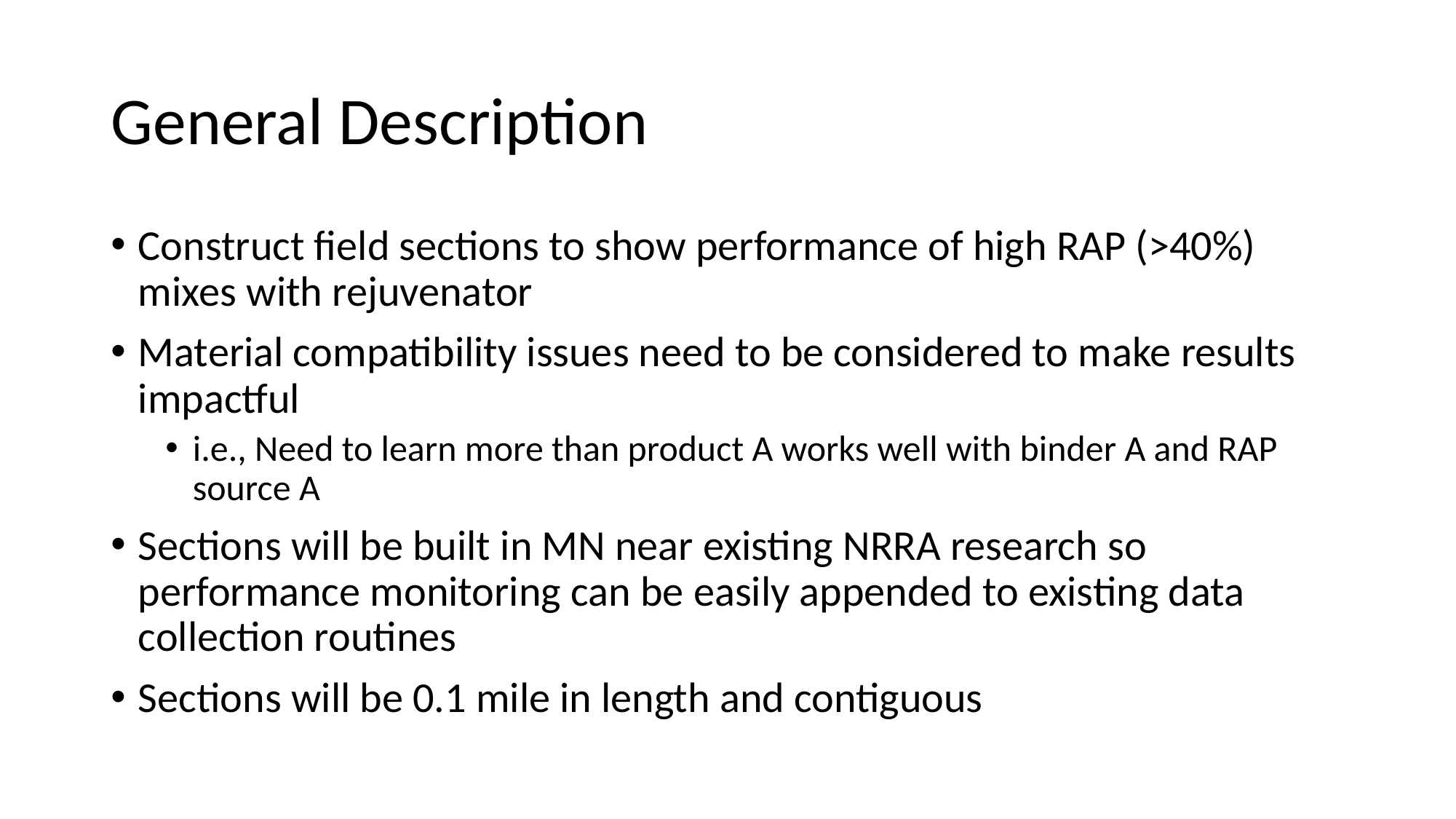

# General Description
Construct field sections to show performance of high RAP (>40%) mixes with rejuvenator
Material compatibility issues need to be considered to make results impactful
i.e., Need to learn more than product A works well with binder A and RAP source A
Sections will be built in MN near existing NRRA research so performance monitoring can be easily appended to existing data collection routines
Sections will be 0.1 mile in length and contiguous